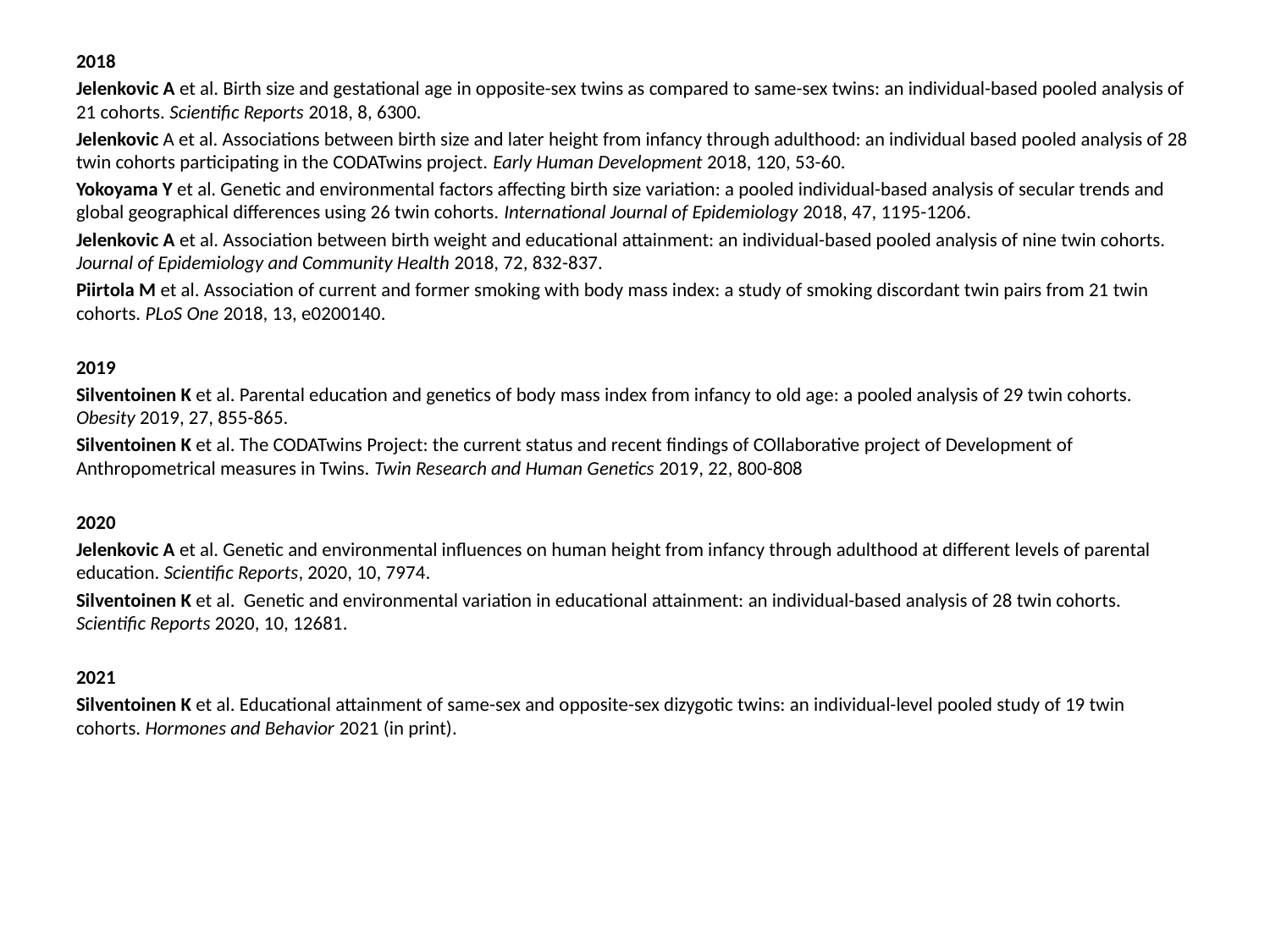

2018
Jelenkovic A et al. Birth size and gestational age in opposite-sex twins as compared to same-sex twins: an individual-based pooled analysis of 21 cohorts. Scientific Reports 2018, 8, 6300.
Jelenkovic A et al. Associations between birth size and later height from infancy through adulthood: an individual based pooled analysis of 28 twin cohorts participating in the CODATwins project. Early Human Development 2018, 120, 53-60.
Yokoyama Y et al. Genetic and environmental factors affecting birth size variation: a pooled individual-based analysis of secular trends and global geographical differences using 26 twin cohorts. International Journal of Epidemiology 2018, 47, 1195-1206.
Jelenkovic A et al. Association between birth weight and educational attainment: an individual-based pooled analysis of nine twin cohorts. Journal of Epidemiology and Community Health 2018, 72, 832-837.
Piirtola M et al. Association of current and former smoking with body mass index: a study of smoking discordant twin pairs from 21 twin cohorts. PLoS One 2018, 13, e0200140.

2019
Silventoinen K et al. Parental education and genetics of body mass index from infancy to old age: a pooled analysis of 29 twin cohorts. Obesity 2019, 27, 855-865.
Silventoinen K et al. The CODATwins Project: the current status and recent findings of COllaborative project of Development of Anthropometrical measures in Twins. Twin Research and Human Genetics 2019, 22, 800-808

2020
Jelenkovic A et al. Genetic and environmental influences on human height from infancy through adulthood at different levels of parental education. Scientific Reports, 2020, 10, 7974.
Silventoinen K et al.  Genetic and environmental variation in educational attainment: an individual-based analysis of 28 twin cohorts. Scientific Reports 2020, 10, 12681.

2021
Silventoinen K et al. Educational attainment of same-sex and opposite-sex dizygotic twins: an individual-level pooled study of 19 twin cohorts. Hormones and Behavior 2021 (in print).